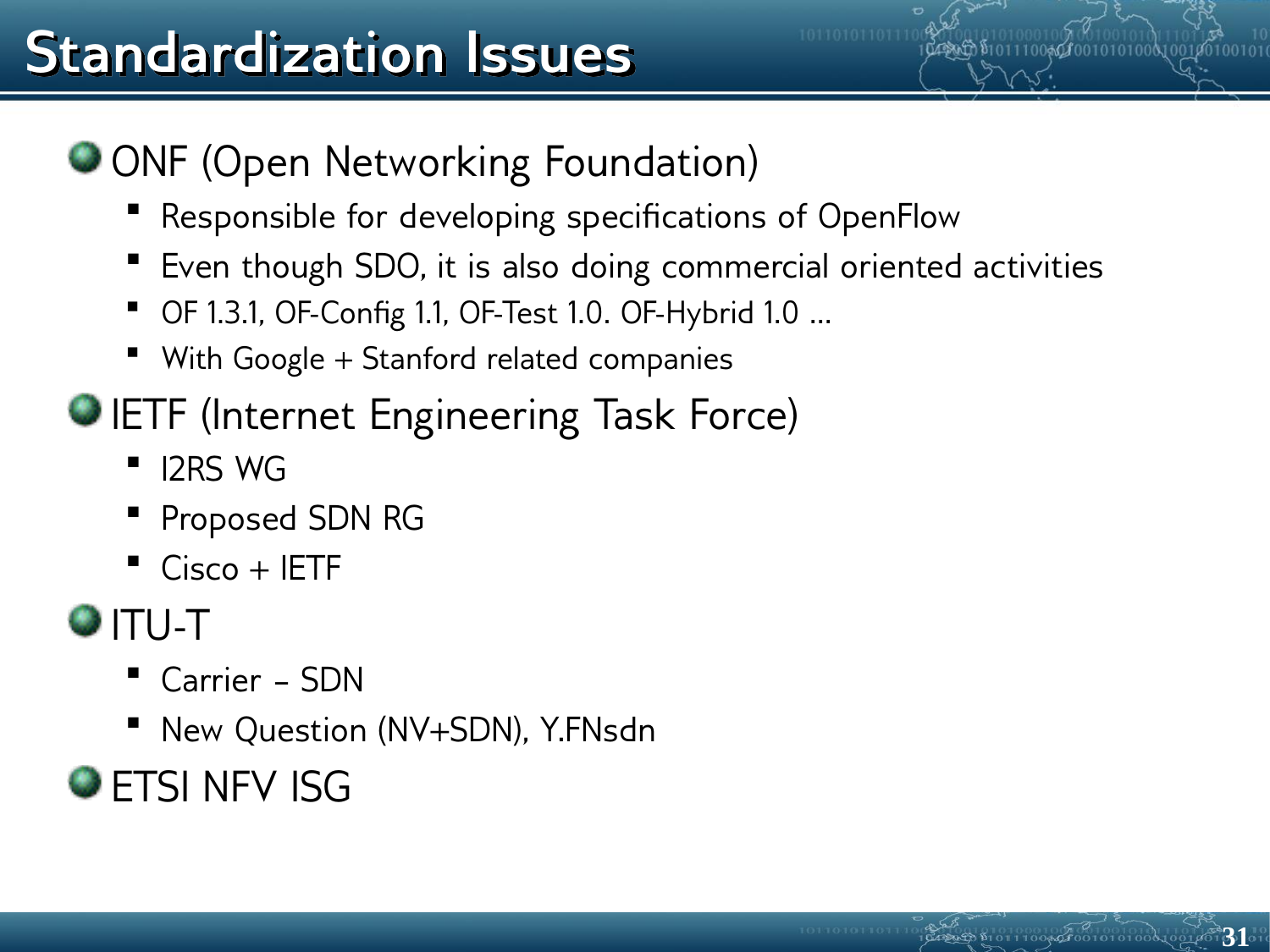

# Standardization Issues
ONF (Open Networking Foundation)
Responsible for developing specifications of OpenFlow
Even though SDO, it is also doing commercial oriented activities
OF 1.3.1, OF-Config 1.1, OF-Test 1.0. OF-Hybrid 1.0 …
With Google + Stanford related companies
IETF (Internet Engineering Task Force)
I2RS WG
Proposed SDN RG
Cisco + IETF
ITU-T
Carrier – SDN
New Question (NV+SDN), Y.FNsdn
ETSI NFV ISG